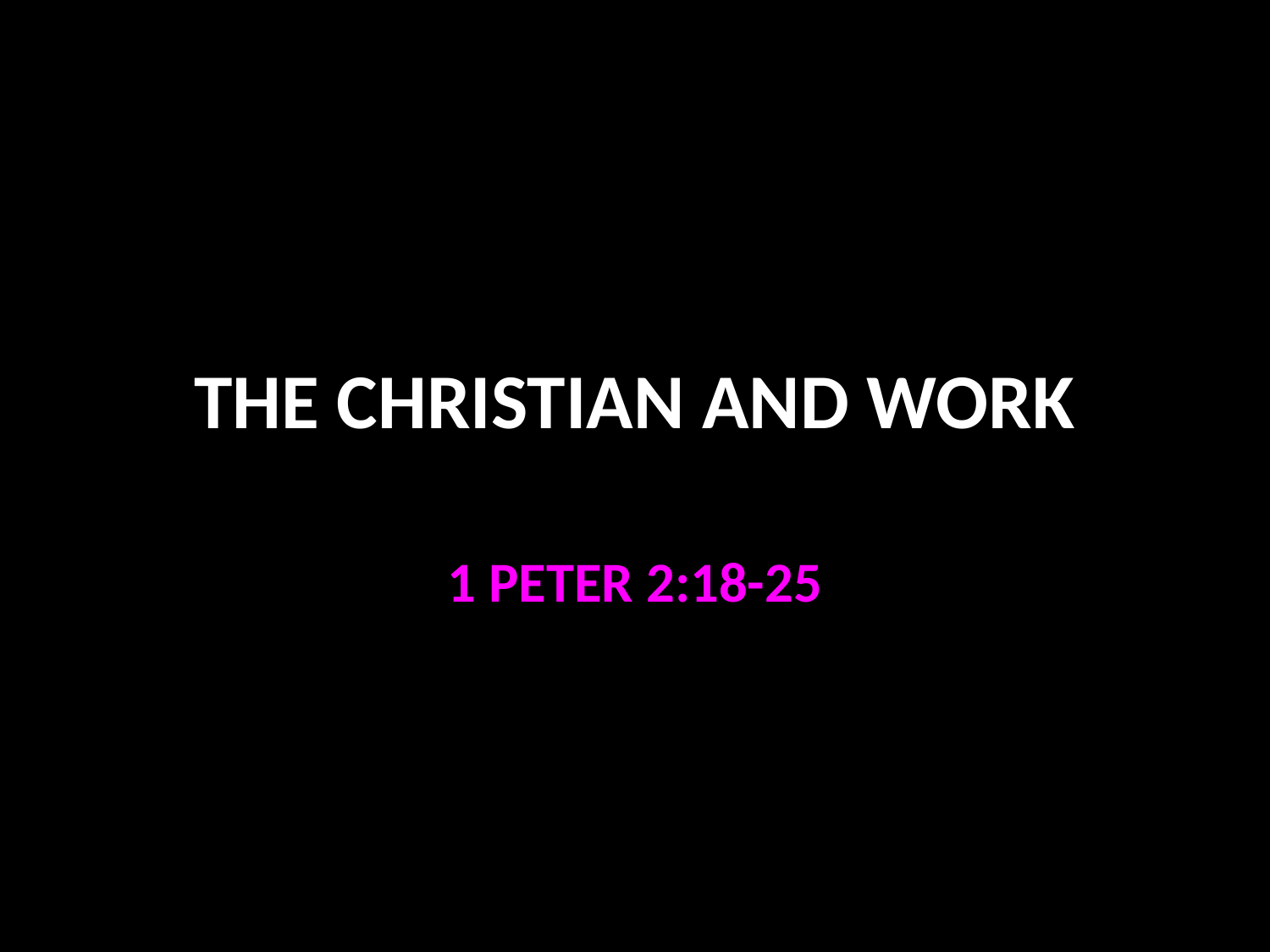

# THE CHRISTIAN AND WORK
1 PETER 2:18-25